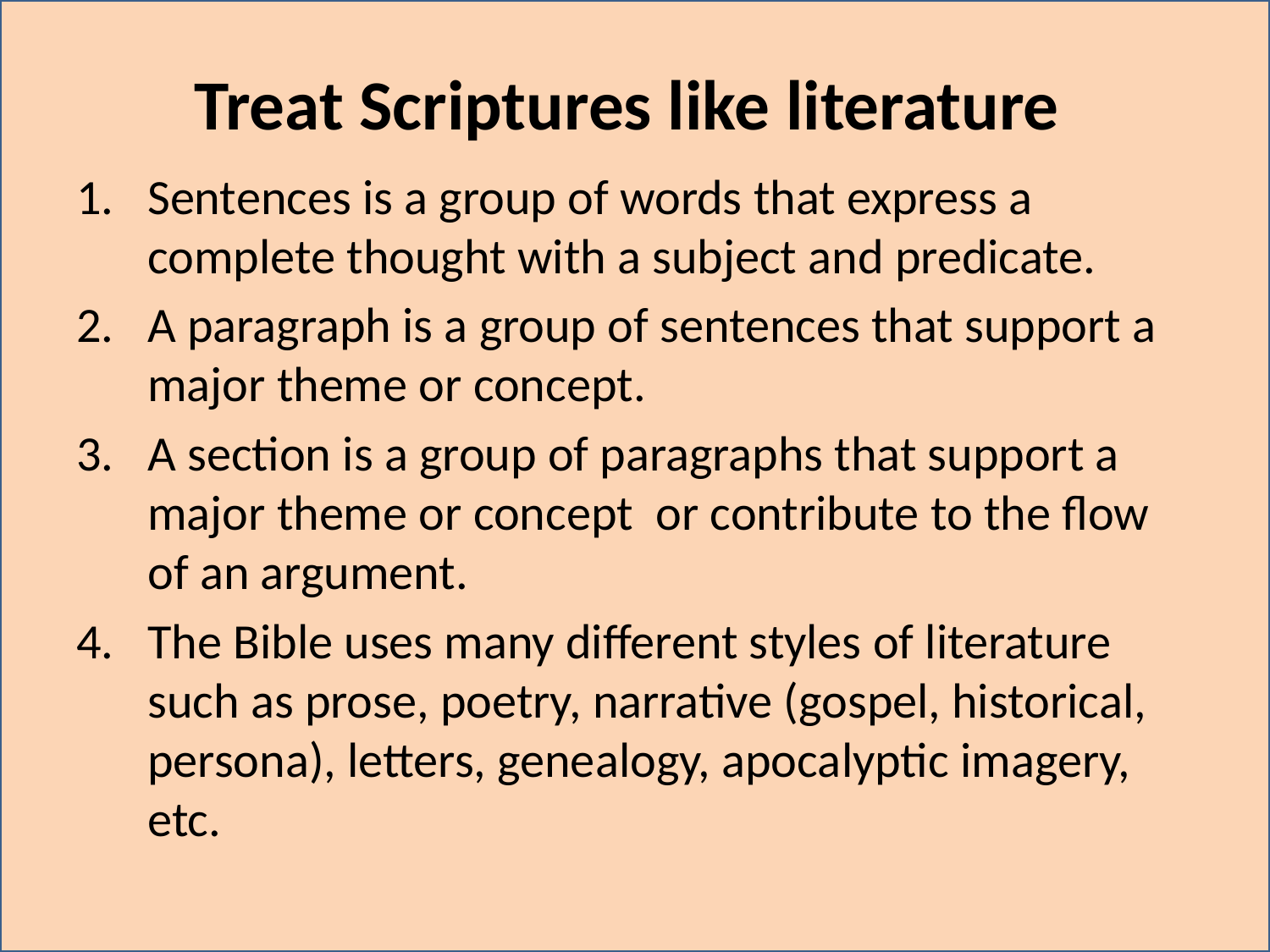

# Treat Scriptures like literature
Sentences is a group of words that express a complete thought with a subject and predicate.
A paragraph is a group of sentences that support a major theme or concept.
A section is a group of paragraphs that support a major theme or concept  or contribute to the flow of an argument.
The Bible uses many different styles of literature such as prose, poetry, narrative (gospel, historical, persona), letters, genealogy, apocalyptic imagery, etc.